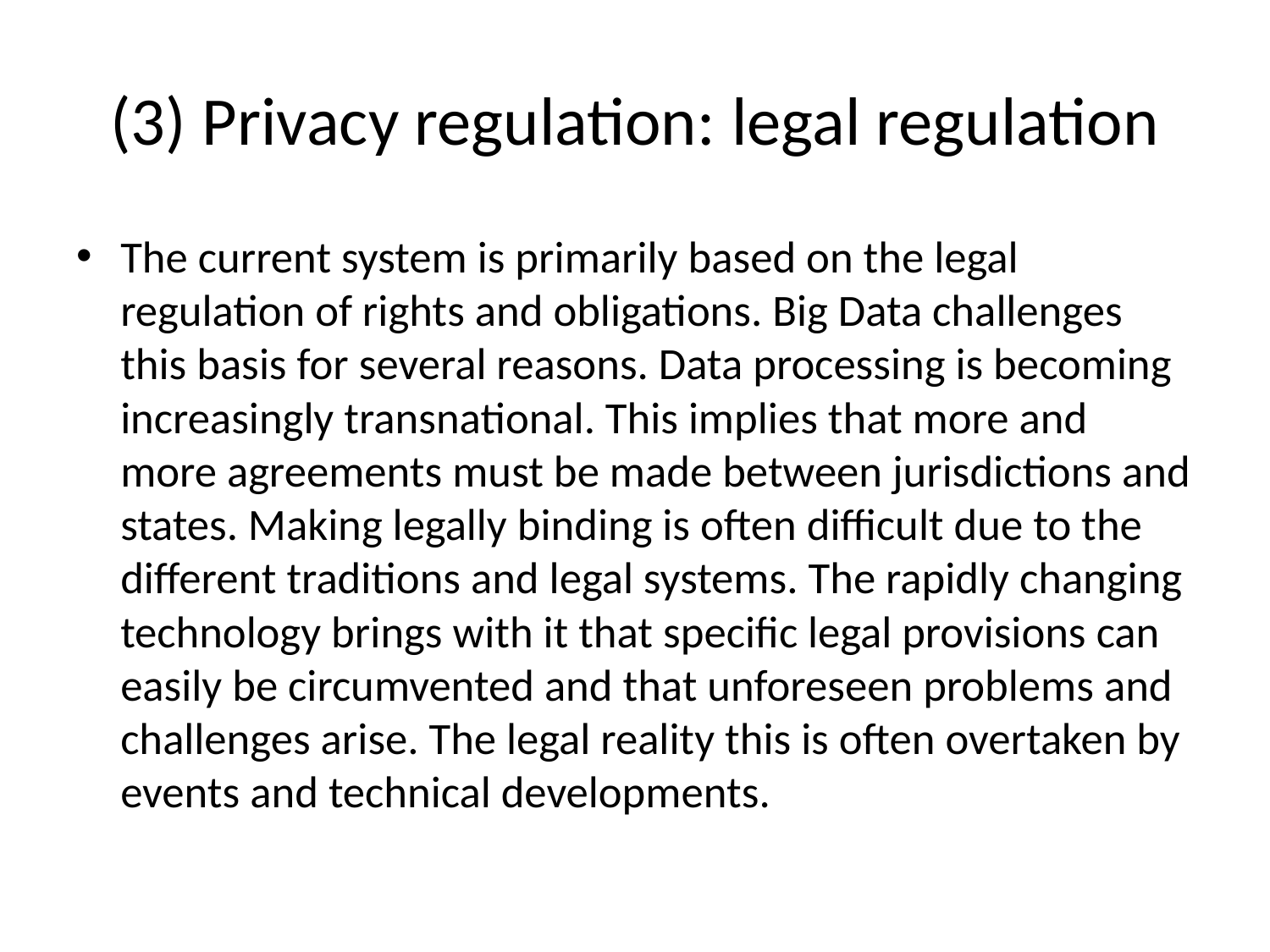

# (3) Privacy regulation: legal regulation
The current system is primarily based on the legal regulation of rights and obligations. Big Data challenges this basis for several reasons. Data processing is becoming increasingly transnational. This implies that more and more agreements must be made between jurisdictions and states. Making legally binding is often difficult due to the different traditions and legal systems. The rapidly changing technology brings with it that specific legal provisions can easily be circumvented and that unforeseen problems and challenges arise. The legal reality this is often overtaken by events and technical developments.